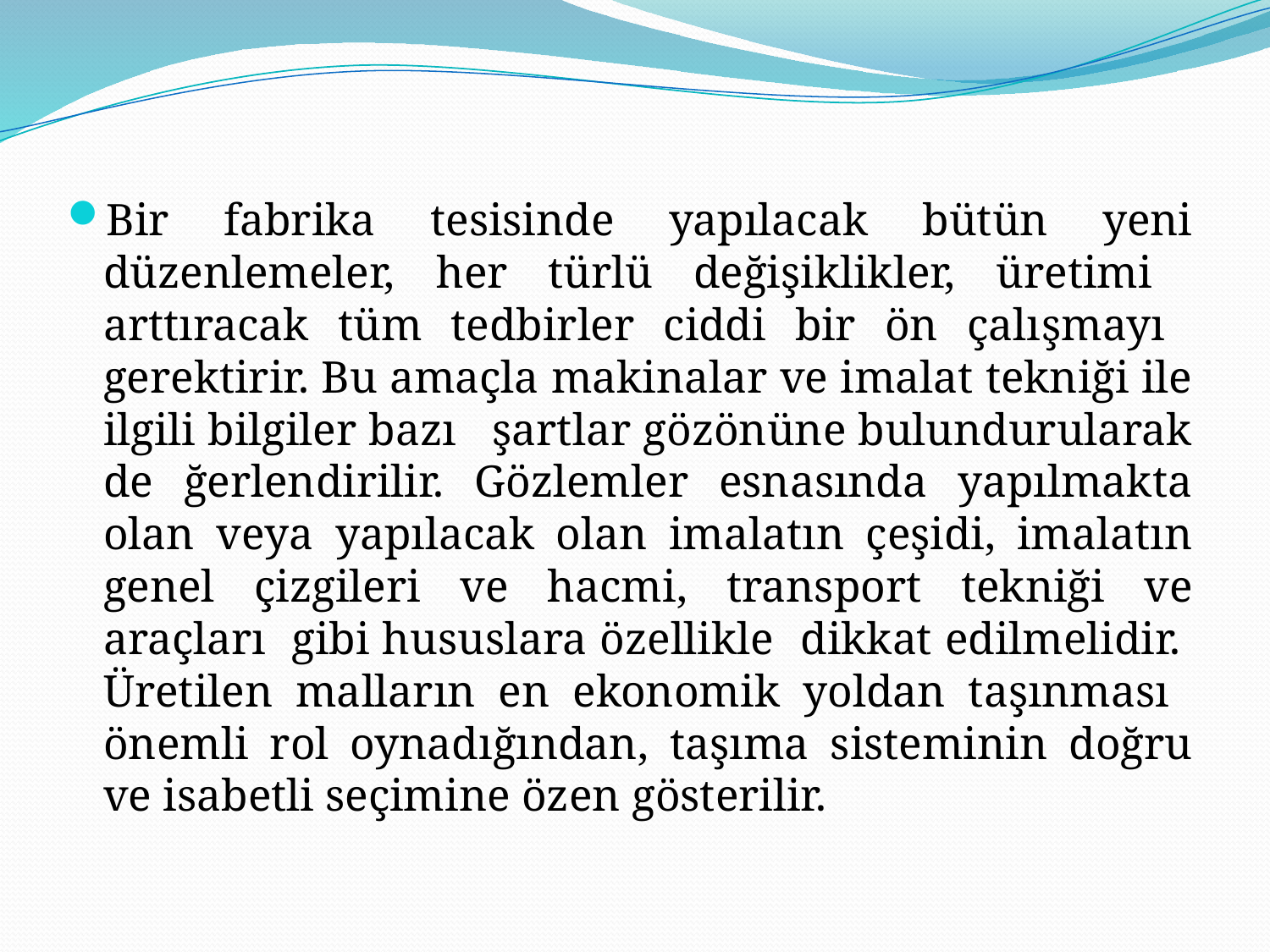

Bir fabrika tesisinde yapılacak bütün yeni düzenlemeler, her türlü değişiklikler, üretimi  arttıracak tüm tedbirler ciddi bir ön çalışmayı  gerektirir. Bu amaçla makinalar ve imalat tekniği ile ilgili bilgiler bazı   şartlar gözönüne bulundurularak de ğerlendirilir. Gözlemler esnasında yapılmakta olan veya yapılacak olan imalatın çeşidi, imalatın genel çizgileri ve hacmi, transport tekniği ve araçları  gibi hususlara özellikle  dikkat edilmelidir.  Üretilen malların en ekonomik yoldan taşınması  önemli rol oynadığından, taşıma sisteminin doğru ve isabetli seçimine özen gösterilir.